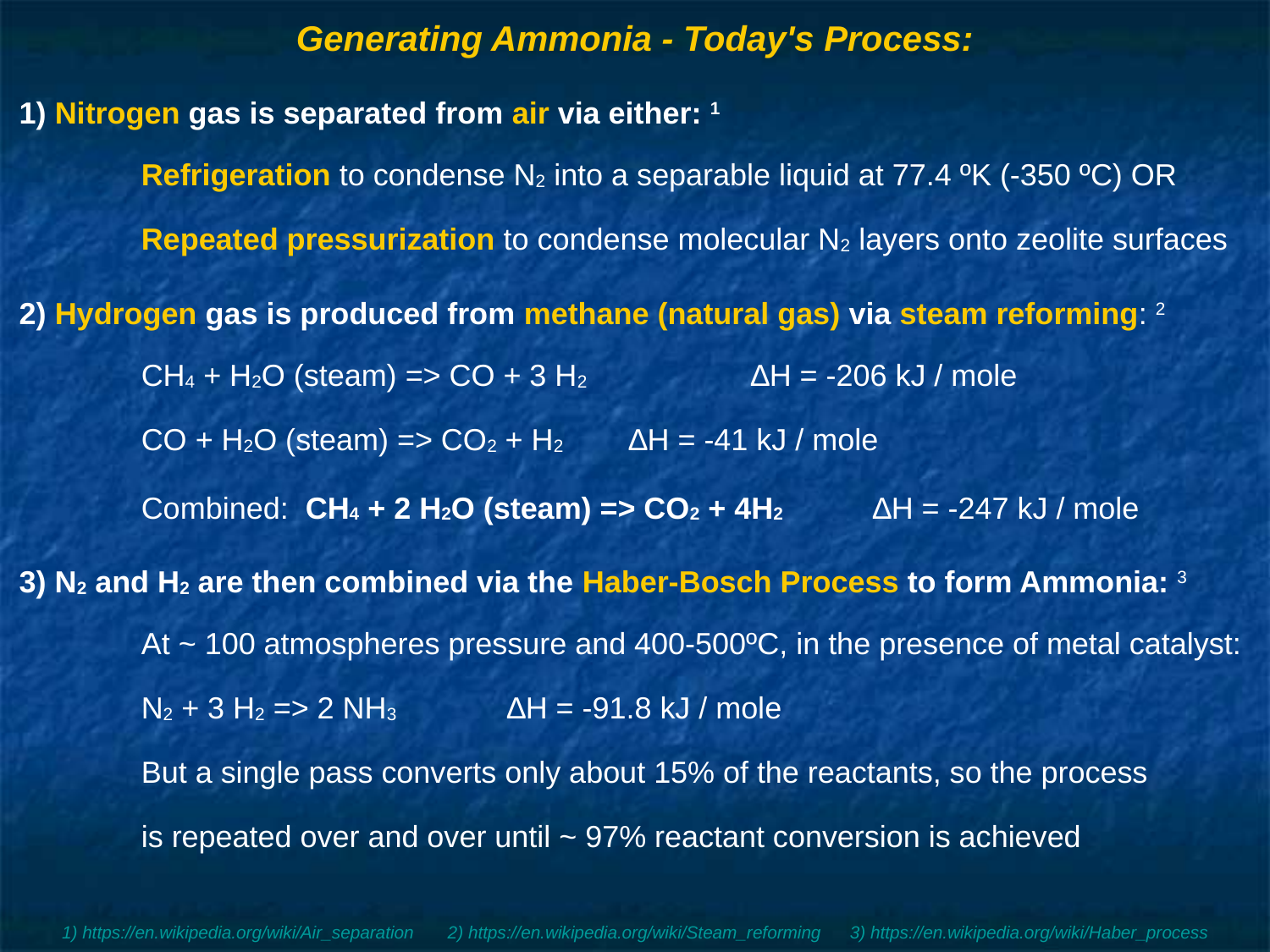

# Generating Ammonia - Today's Process:
1) Nitrogen gas is separated from air via either: 1

	Refrigeration to condense N2 into a separable liquid at 77.4 ºK (-350 ºC) OR

	Repeated pressurization to condense molecular N2 layers onto zeolite surfaces

2) Hydrogen gas is produced from methane (natural gas) via steam reforming: 2

	CH4 + H2O (steam) => CO + 3 H2     	∆H = -206 kJ / mole

	CO + H2O (steam) => CO2 + H2      	∆H = -41 kJ / mole

		Combined:  CH4 + 2 H2O (steam) => CO2 + 4H2     	∆H = -247 kJ / mole

3) N2 and H2 are then combined via the Haber-Bosch Process to form Ammonia: 3

	At ~ 100 atmospheres pressure and 400-500ºC, in the presence of metal catalyst:

		N2 + 3 H2 => 2 NH3      	∆H = -91.8 kJ / mole

	But a single pass converts only about 15% of the reactants, so the process

		is repeated over and over until ~ 97% reactant conversion is achieved
1) https://en.wikipedia.org/wiki/Air_separation       2) https://en.wikipedia.org/wiki/Steam_reforming      3) https://en.wikipedia.org/wiki/Haber_process